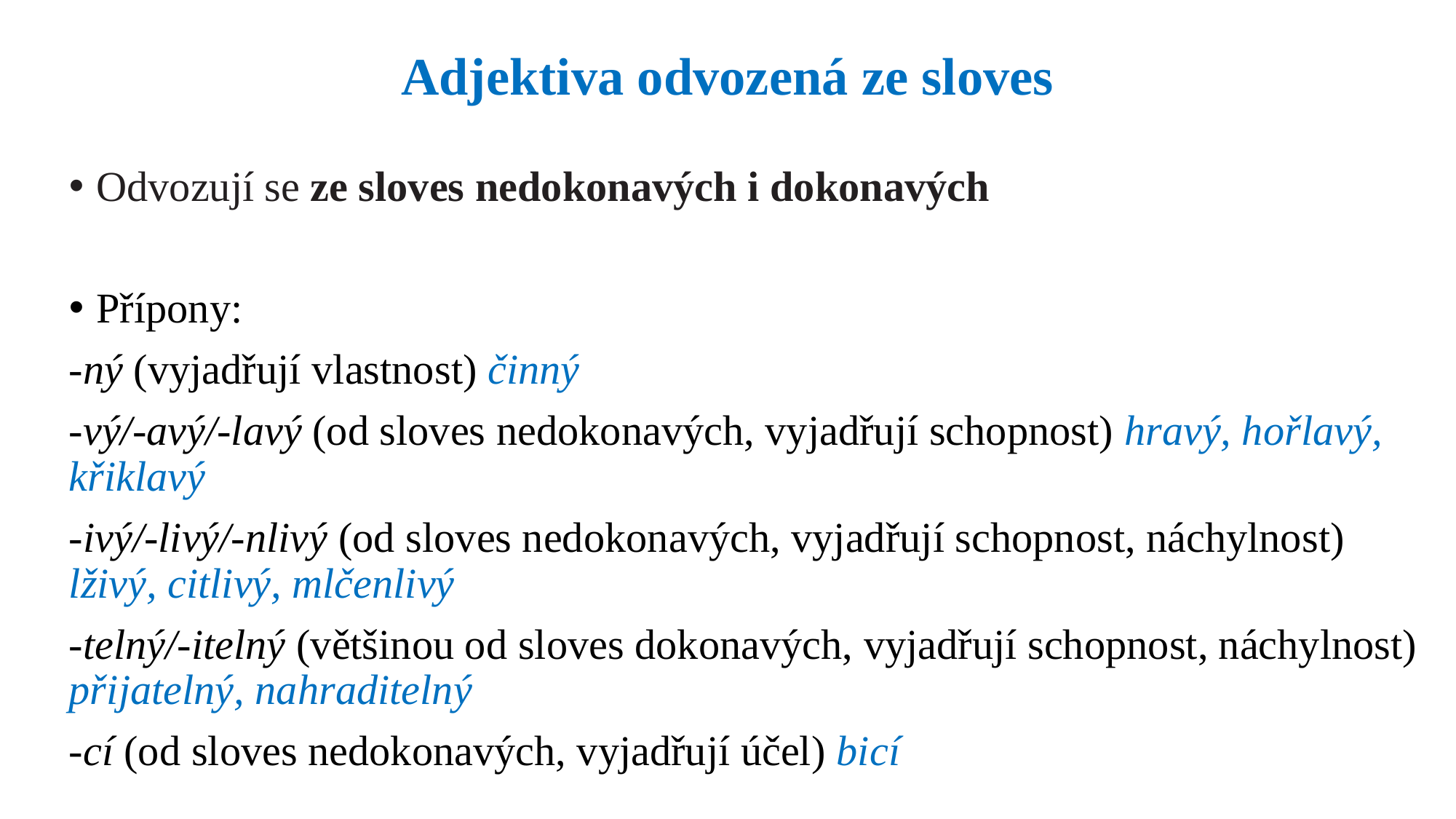

# Adjektiva odvozená ze sloves
Odvozují se ze sloves nedokonavých i dokonavých

Přípony:
-ný (vyjadřují vlastnost) činný
-vý/-avý/-lavý (od sloves nedokonavých, vyjadřují schopnost) hravý, hořlavý, křiklavý
-ivý/-livý/-nlivý (od sloves nedokonavých, vyjadřují schopnost, náchylnost) lživý, citlivý, mlčenlivý
-telný/-itelný (většinou od sloves dokonavých, vyjadřují schopnost, náchylnost) přijatelný, nahraditelný
-cí (od sloves nedokonavých, vyjadřují účel) bicí